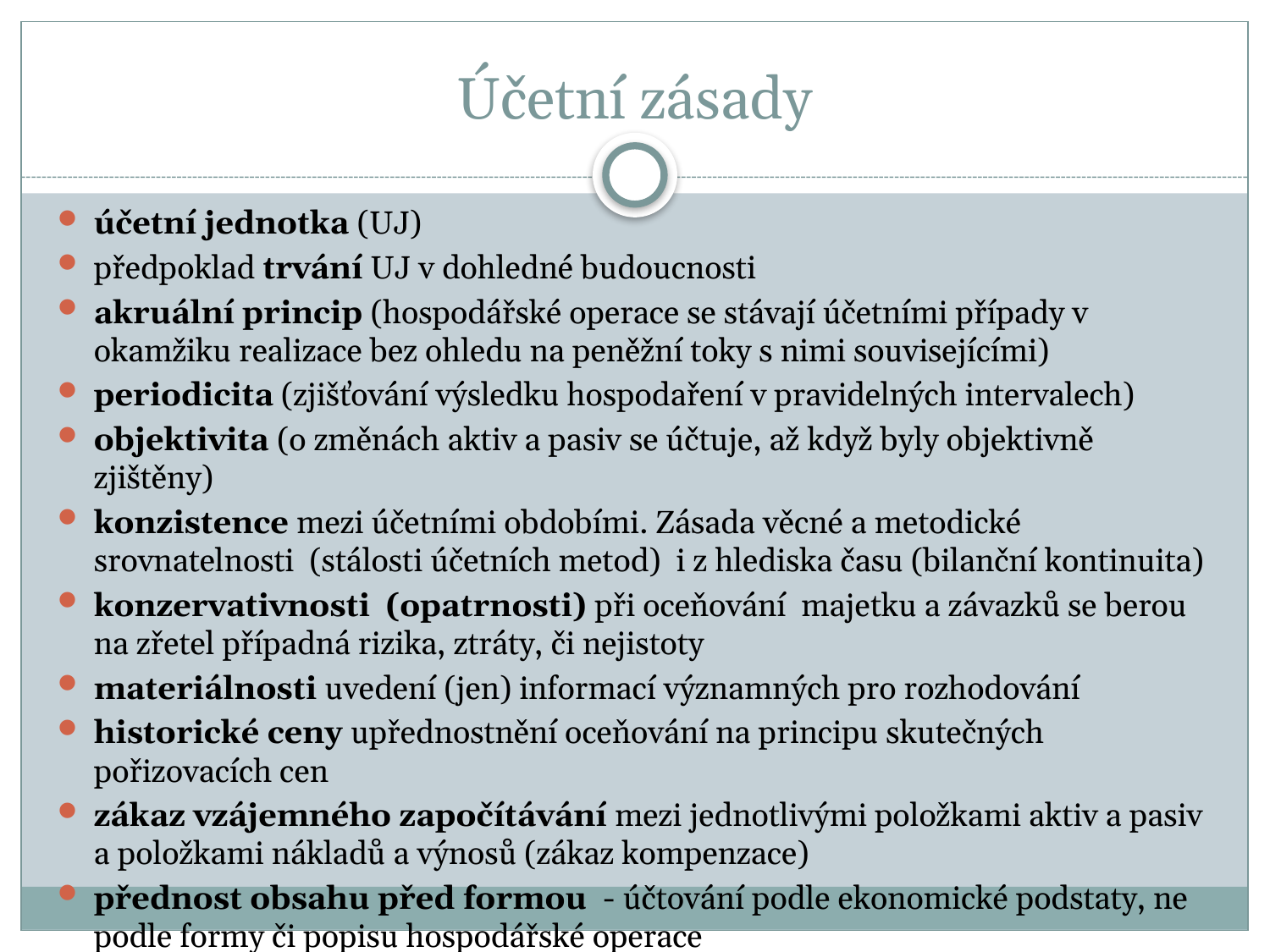

# Účetní zásady
účetní jednotka (UJ)
předpoklad trvání UJ v dohledné budoucnosti
akruální princip (hospodářské operace se stávají účetními případy v okamžiku realizace bez ohledu na peněžní toky s nimi souvisejícími)
periodicita (zjišťování výsledku hospodaření v pravidelných intervalech)
objektivita (o změnách aktiv a pasiv se účtuje, až když byly objektivně zjištěny)
konzistence mezi účetními obdobími. Zásada věcné a metodické srovnatelnosti  (stálosti účetních metod)  i z hlediska času (bilanční kontinuita)
konzervativnosti  (opatrnosti) při oceňování  majetku a závazků se berou na zřetel případná rizika, ztráty, či nejistoty
materiálnosti uvedení (jen) informací významných pro rozhodování
historické ceny upřednostnění oceňování na principu skutečných pořizovacích cen
zákaz vzájemného započítávání mezi jednotlivými položkami aktiv a pasiv a položkami nákladů a výnosů (zákaz kompenzace)
přednost obsahu před formou  - účtování podle ekonomické podstaty, ne podle formy či popisu hospodářské operace